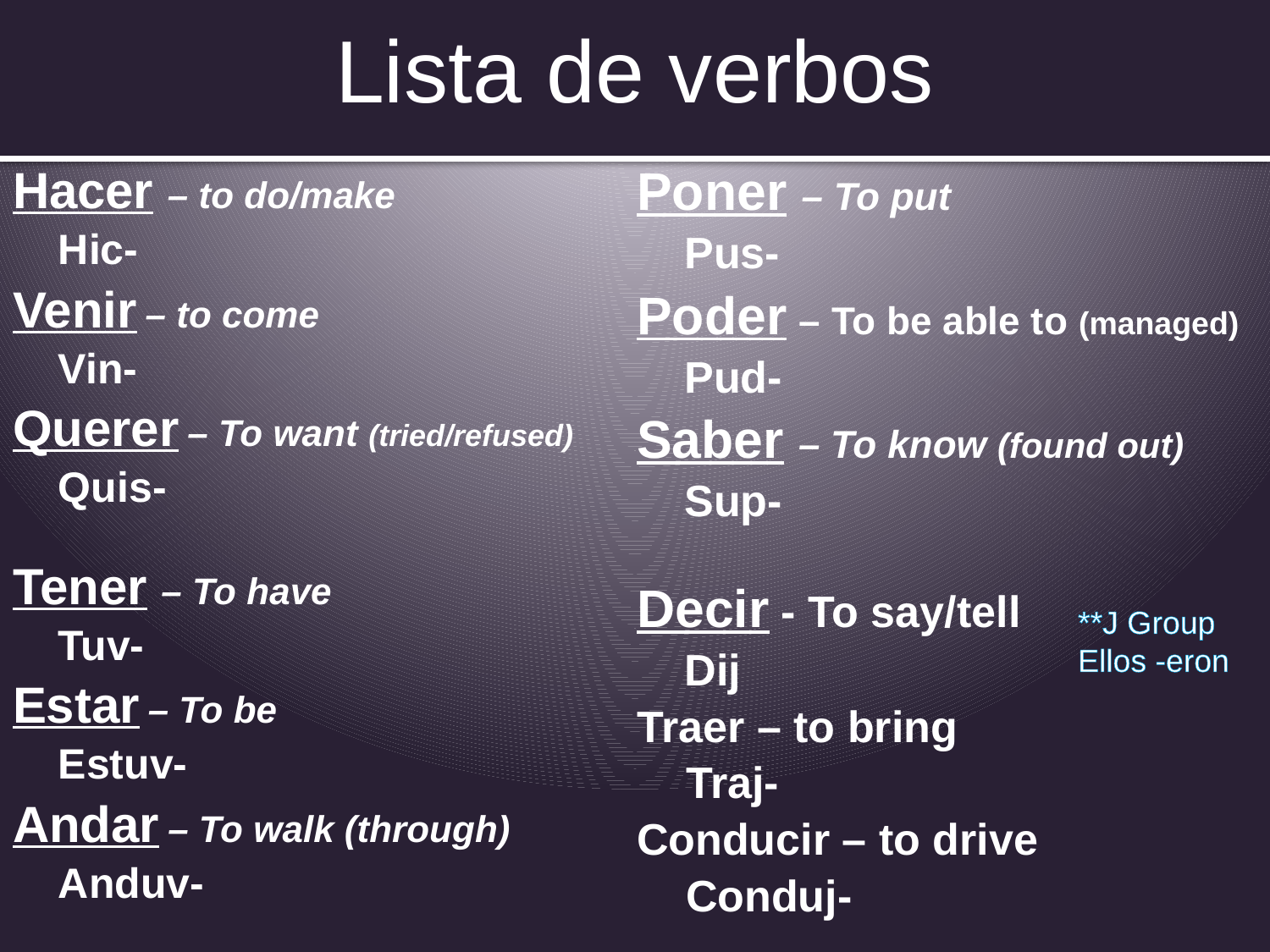

Lista de verbos
Hacer – to do/make
	Hic-
Venir – to come
	Vin-
Querer – To want (tried/refused)
	Quis-

Tener – To have
	Tuv-
Estar – To be
	Estuv-
Andar – To walk (through)
	Anduv-
Poner – To put
	Pus-
Poder – To be able to (managed)
	Pud-
Saber – To know (found out)
	Sup-

Decir - To say/tell
	Dij
Traer – to bring
    Traj-
Conducir – to drive
    Conduj-
**J Group
Ellos -eron